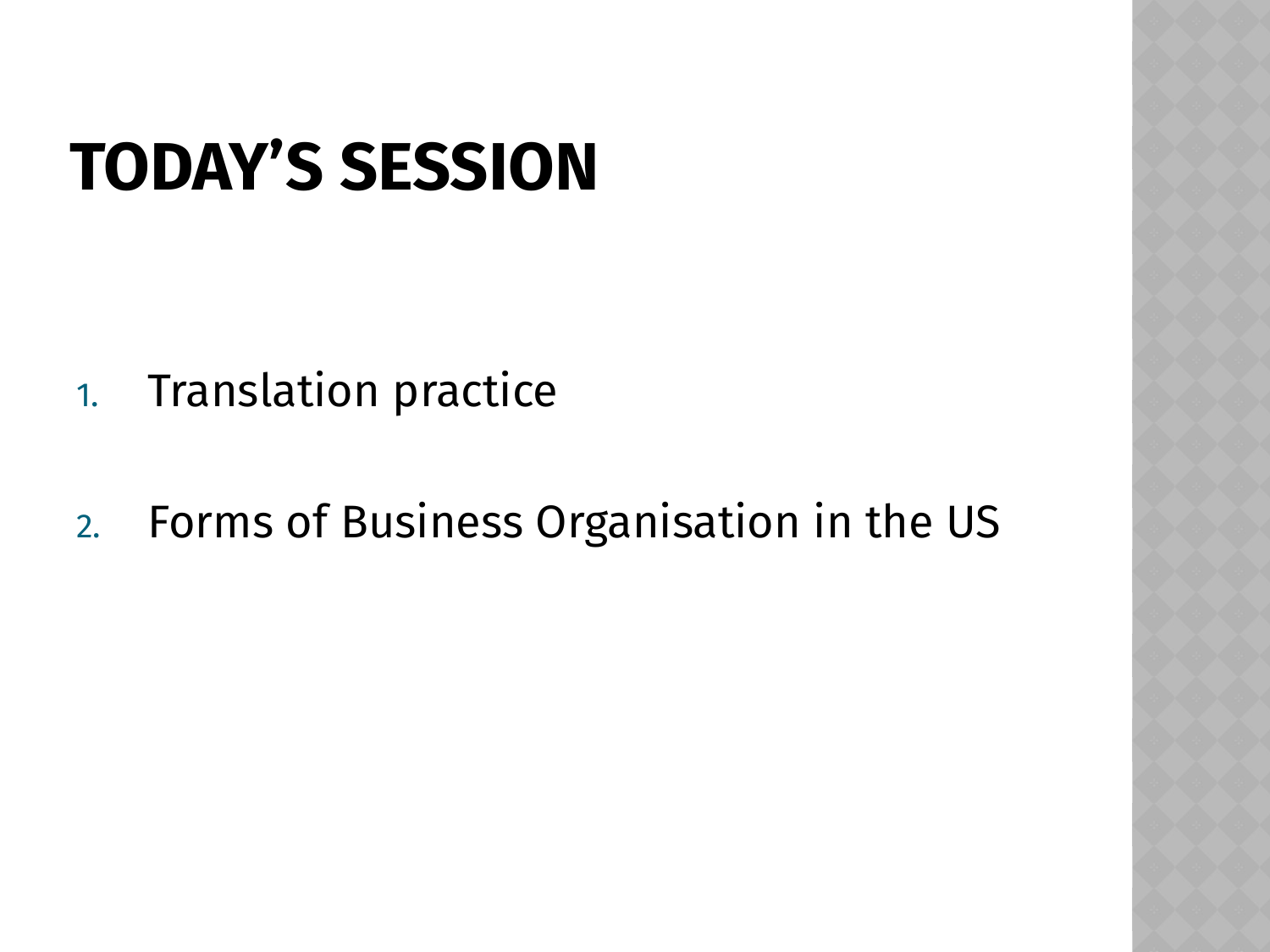

# Today’s session

Translation practice

Forms of Business Organisation in the US